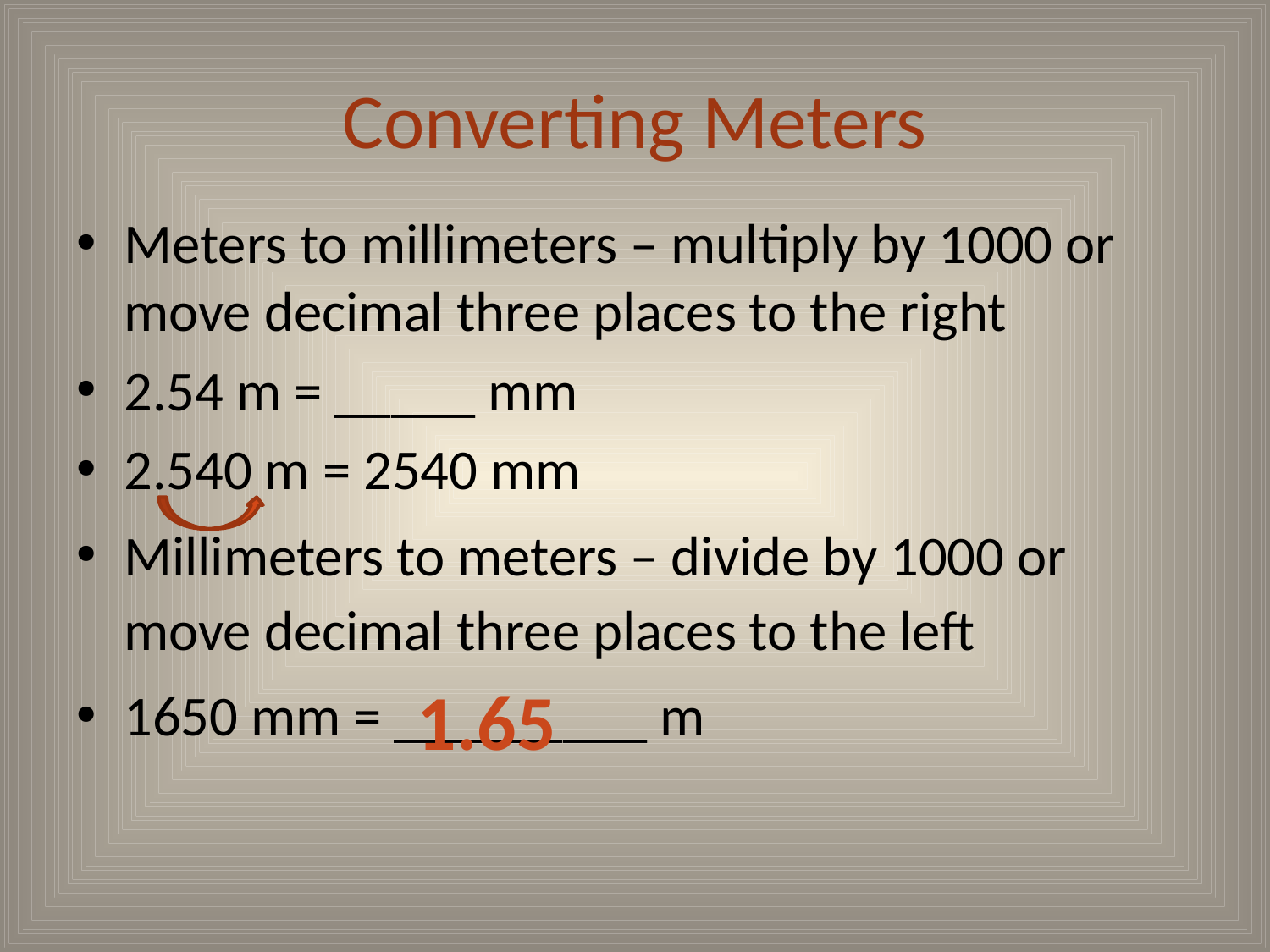

# Converting Meters
Meters to millimeters – multiply by 1000 or move decimal three places to the right
2.54 m = _____ mm
2.540 m = 2540 mm
Millimeters to meters – divide by 1000 or move decimal three places to the left
1650 mm = _________ m

1.65